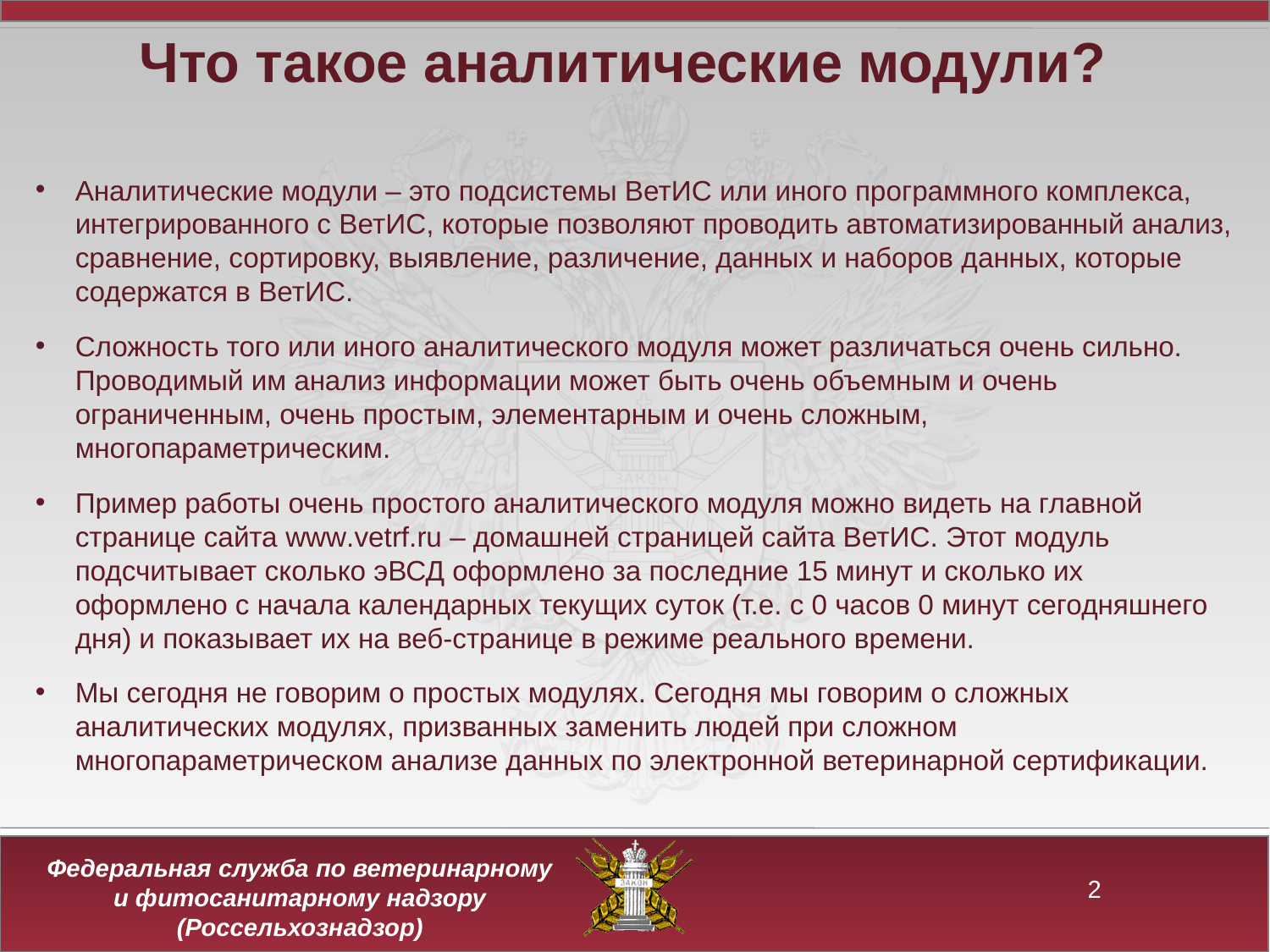

Что такое аналитические модули?
Аналитические модули – это подсистемы ВетИС или иного программного комплекса, интегрированного с ВетИС, которые позволяют проводить автоматизированный анализ, сравнение, сортировку, выявление, различение, данных и наборов данных, которые содержатся в ВетИС.
Сложность того или иного аналитического модуля может различаться очень сильно. Проводимый им анализ информации может быть очень объемным и очень ограниченным, очень простым, элементарным и очень сложным, многопараметрическим.
Пример работы очень простого аналитического модуля можно видеть на главной странице сайта www.vetrf.ru – домашней страницей сайта ВетИС. Этот модуль подсчитывает сколько эВСД оформлено за последние 15 минут и сколько их оформлено с начала календарных текущих суток (т.е. с 0 часов 0 минут сегодняшнего дня) и показывает их на веб-странице в режиме реального времени.
Мы сегодня не говорим о простых модулях. Сегодня мы говорим о сложных аналитических модулях, призванных заменить людей при сложном многопараметрическом анализе данных по электронной ветеринарной сертификации.

2